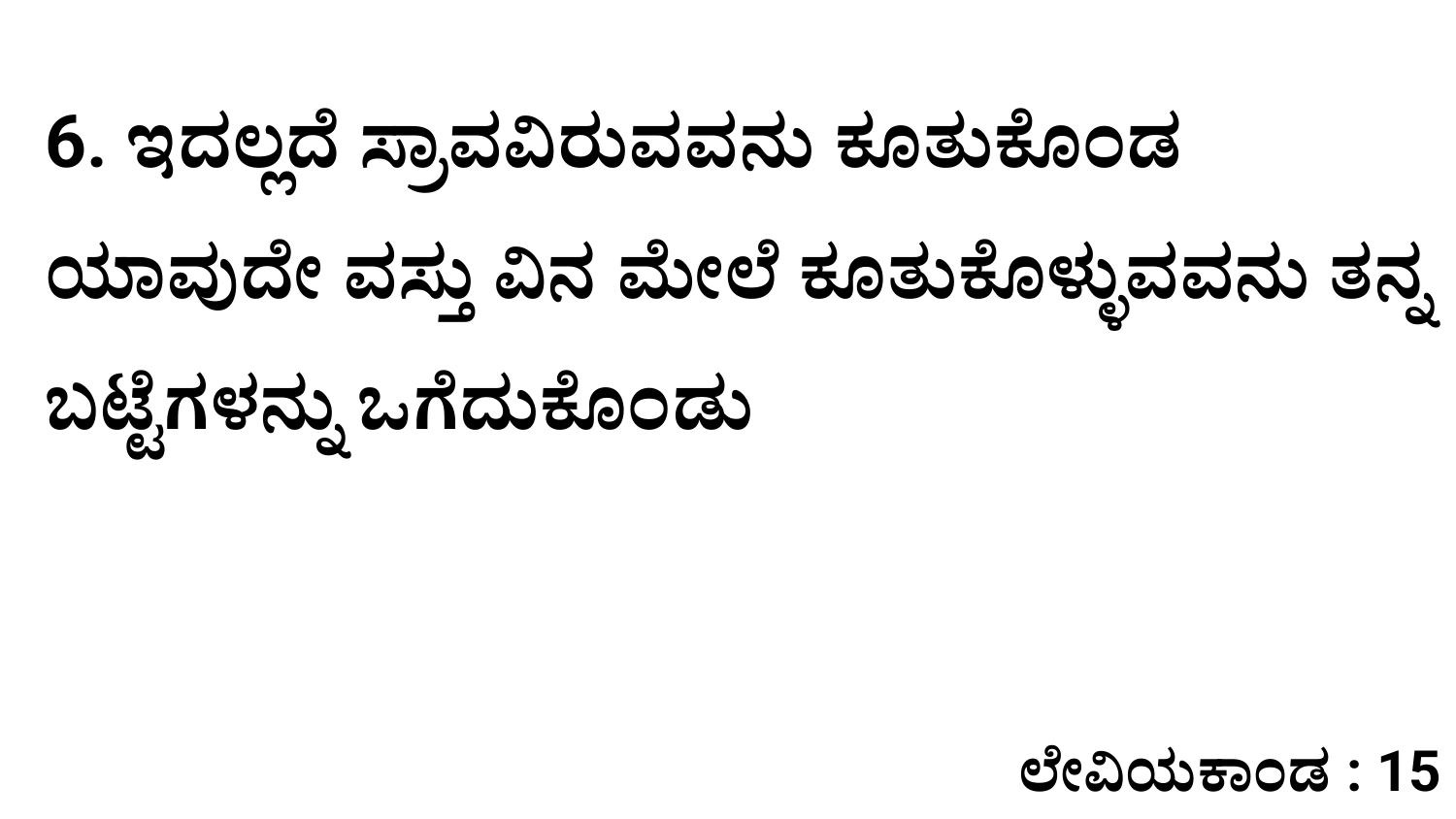

6. ಇದಲ್ಲದೆ ಸ್ರಾವವಿರುವವನು ಕೂತುಕೊಂಡ ಯಾವುದೇ ವಸ್ತು ವಿನ ಮೇಲೆ ಕೂತುಕೊಳ್ಳುವವನು ತನ್ನ ಬಟ್ಟೆಗಳನ್ನು ಒಗೆದುಕೊಂಡು
ಲೇವಿಯಕಾಂಡ : 15